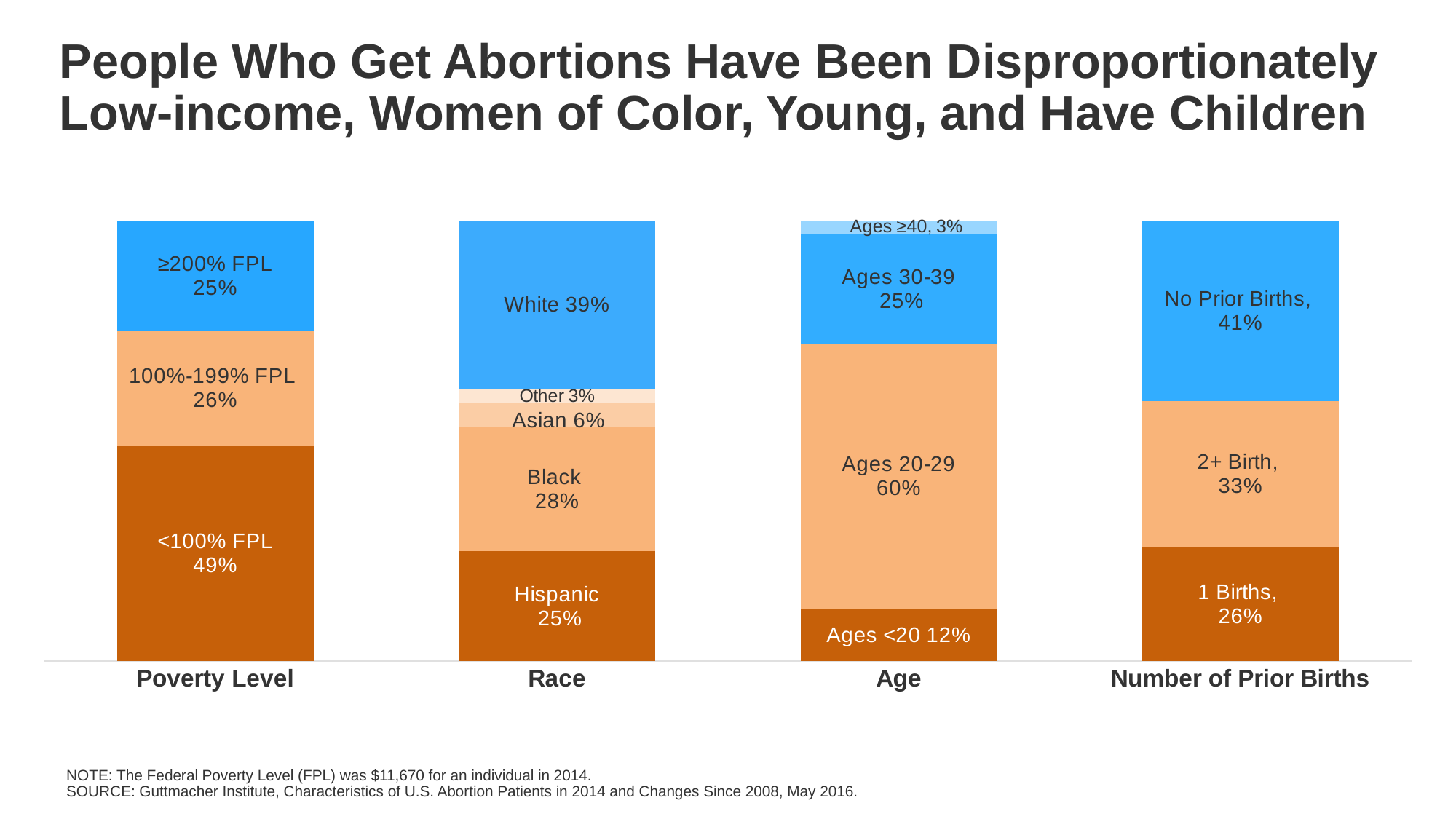

# People Who Get Abortions Have Been Disproportionately Low-income, Women of Color, Young, and Have Children

### Chart

| Category | Series 1 | Series 2 | Series 3 | Series 4 | Series 5 |
|---|---|---|---|---|---|
| Poverty Level | 0.49 | 0.26 | 0.25 | None | None |
| Race | 0.25 | 0.28 | 0.055 | 0.034 | 0.39 |
| Age | 0.12 | 0.6 | 0.25 | 0.03 | None |
| Number of Prior Births | 0.26 | 0.33 | 0.41 | None | None |
NOTE: The Federal Poverty Level (FPL) was $11,670 for an individual in 2014.
SOURCE: Guttmacher Institute, Characteristics of U.S. Abortion Patients in 2014 and Changes Since 2008, May 2016.